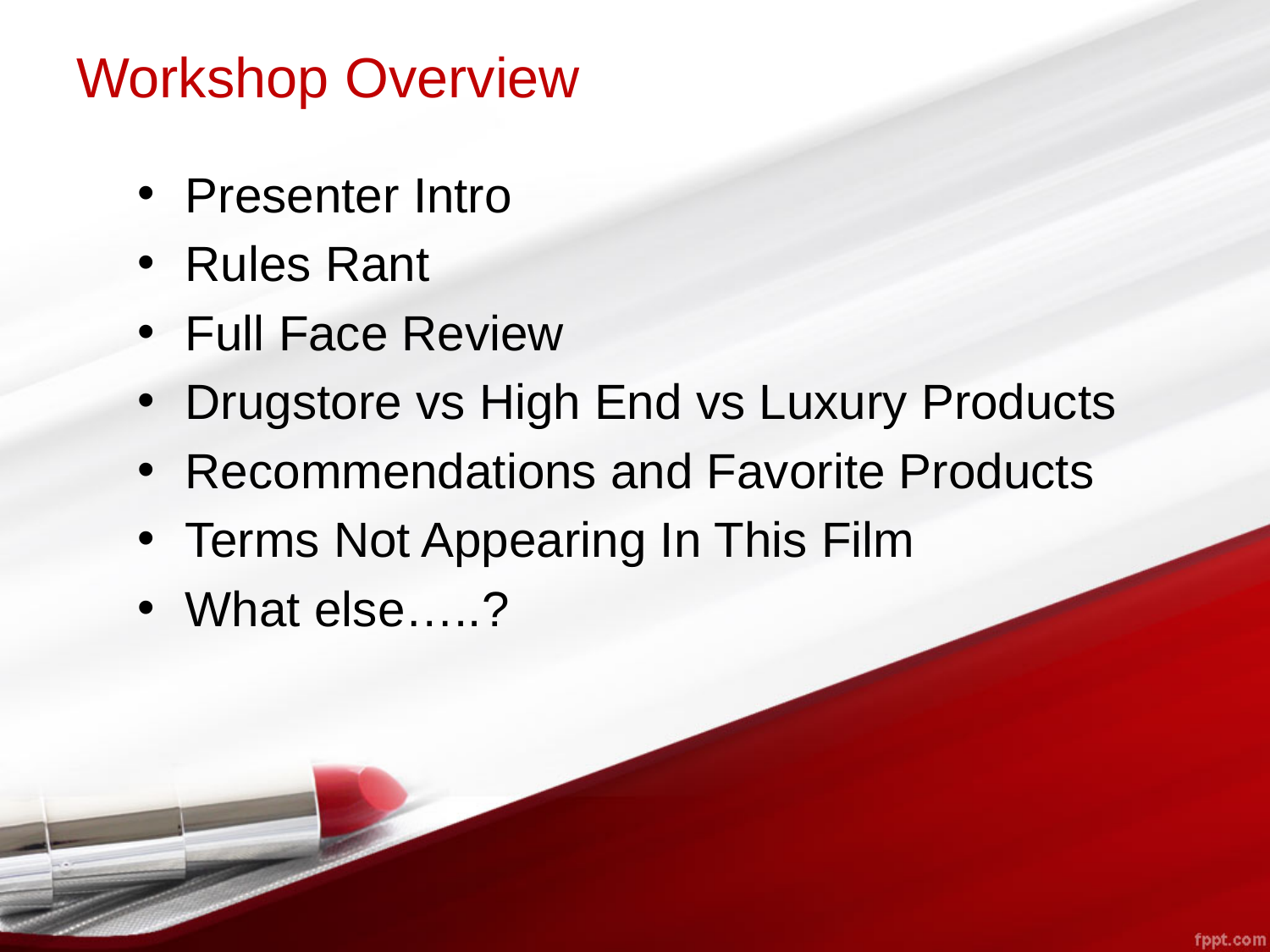

# Workshop Overview

Presenter Intro
Rules Rant
Full Face Review
Drugstore vs High End vs Luxury Products
Recommendations and Favorite Products
Terms Not Appearing In This Film
What else…..?